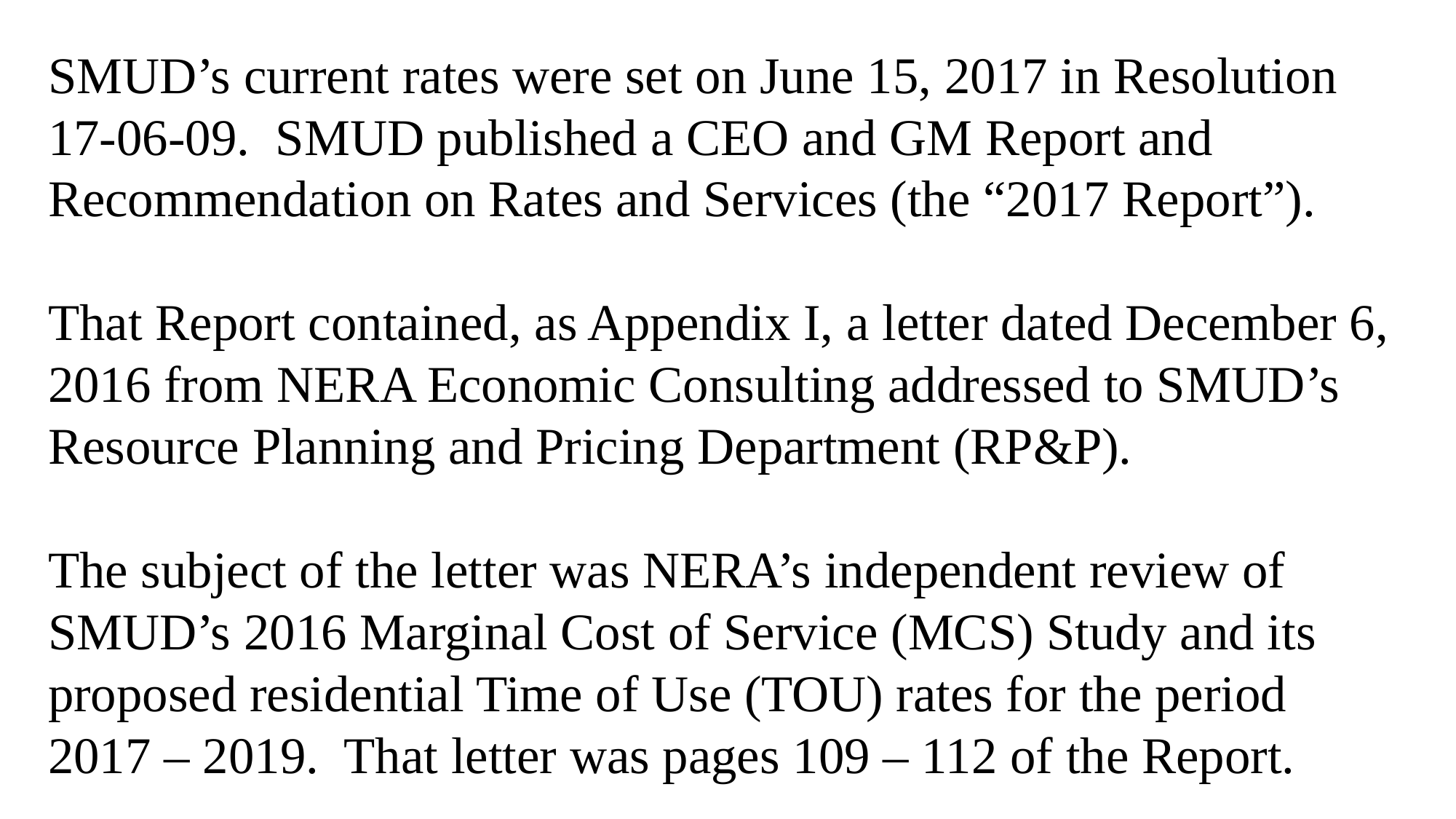

SMUD’s current rates were set on June 15, 2017 in Resolution 17-06-09.  SMUD published a CEO and GM Report and Recommendation on Rates and Services (the “2017 Report”).
That Report contained, as Appendix I, a letter dated December 6, 2016 from NERA Economic Consulting addressed to SMUD’s Resource Planning and Pricing Department (RP&P).
The subject of the letter was NERA’s independent review of SMUD’s 2016 Marginal Cost of Service (MCS) Study and its proposed residential Time of Use (TOU) rates for the period 2017 – 2019.  That letter was pages 109 – 112 of the Report.